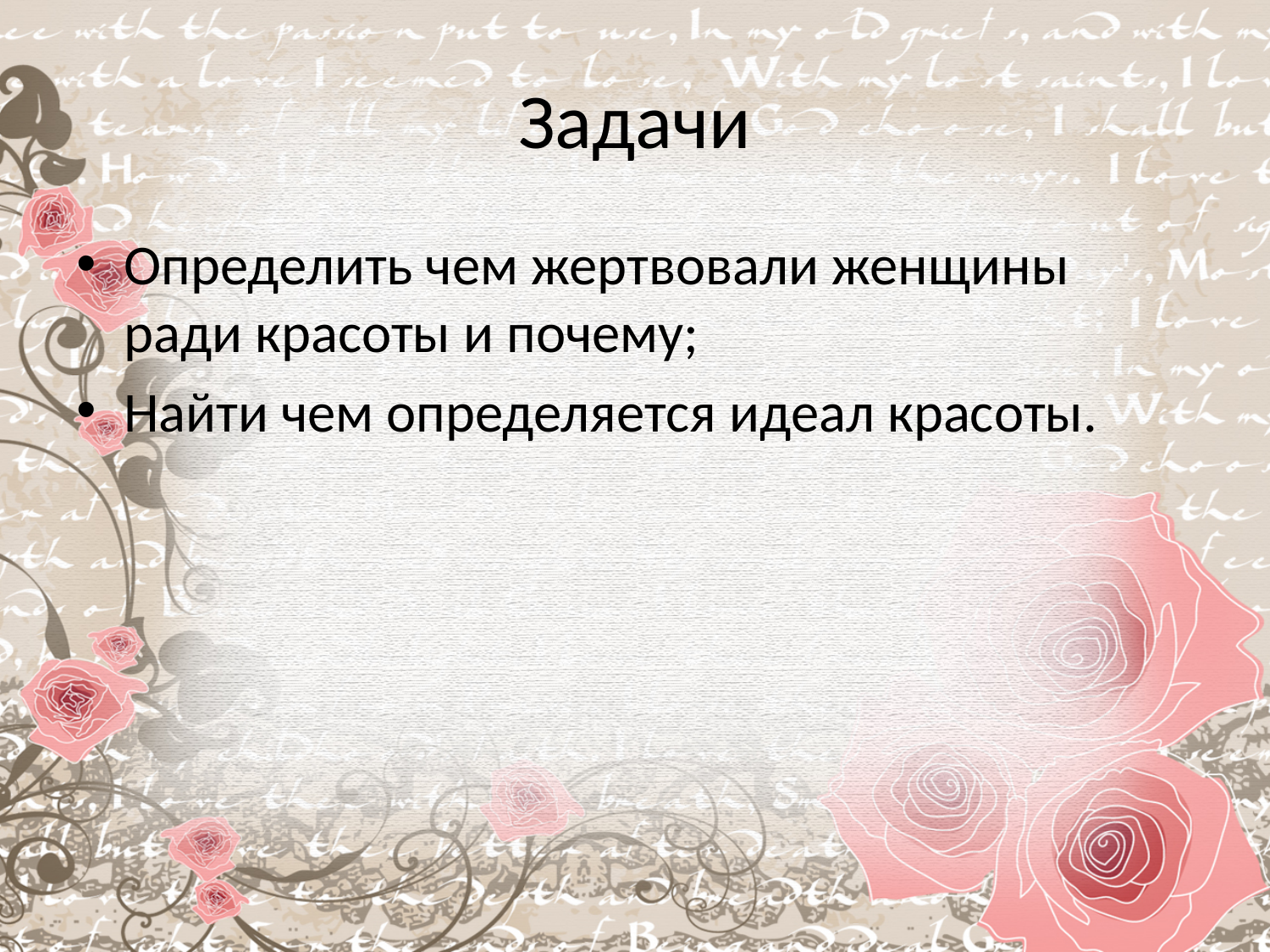

# Задачи
Определить чем жертвовали женщины ради красоты и почему;
Найти чем определяется идеал красоты.